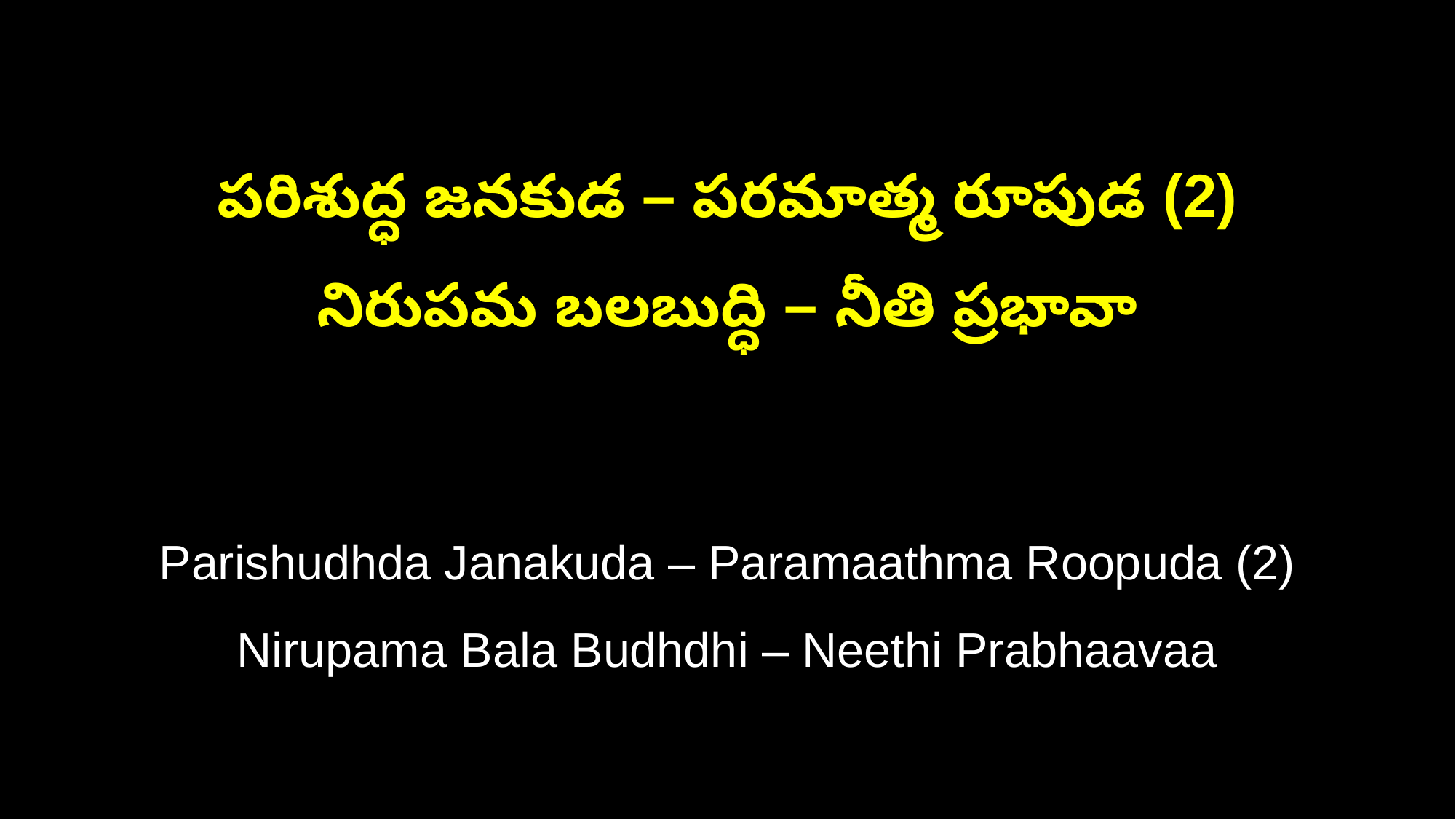

పరిశుద్ధ జనకుడ – పరమాత్మ రూపుడ (2)
నిరుపమ బలబుద్ధి – నీతి ప్రభావా
Parishudhda Janakuda – Paramaathma Roopuda (2)
Nirupama Bala Budhdhi – Neethi Prabhaavaa